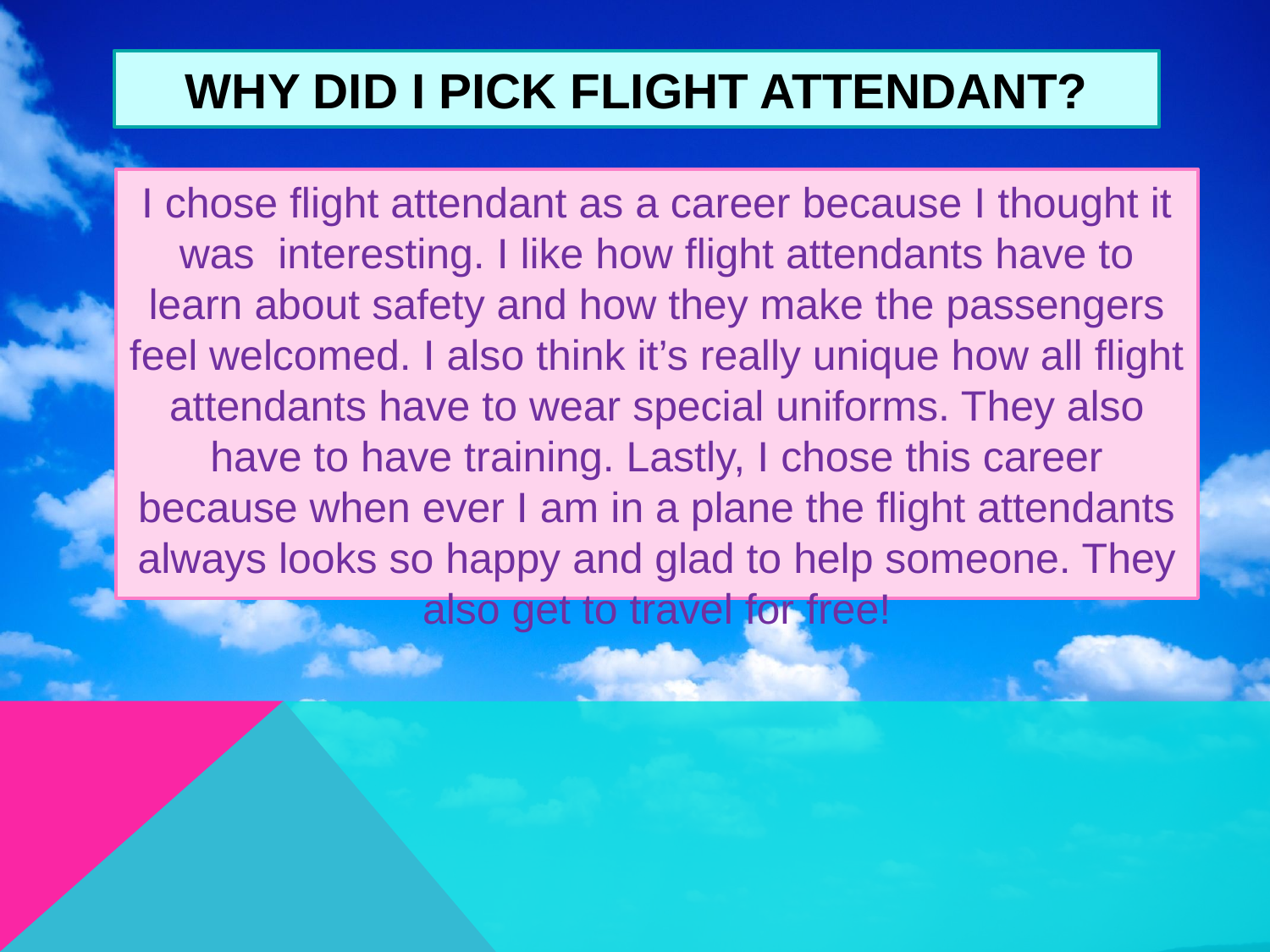

# Why did I pick flight attendant?
I chose flight attendant as a career because I thought it was  interesting. I like how flight attendants have to learn about safety and how they make the passengers feel welcomed. I also think it’s really unique how all flight attendants have to wear special uniforms. They also have to have training. Lastly, I chose this career because when ever I am in a plane the flight attendants always looks so happy and glad to help someone. They also get to travel for free!